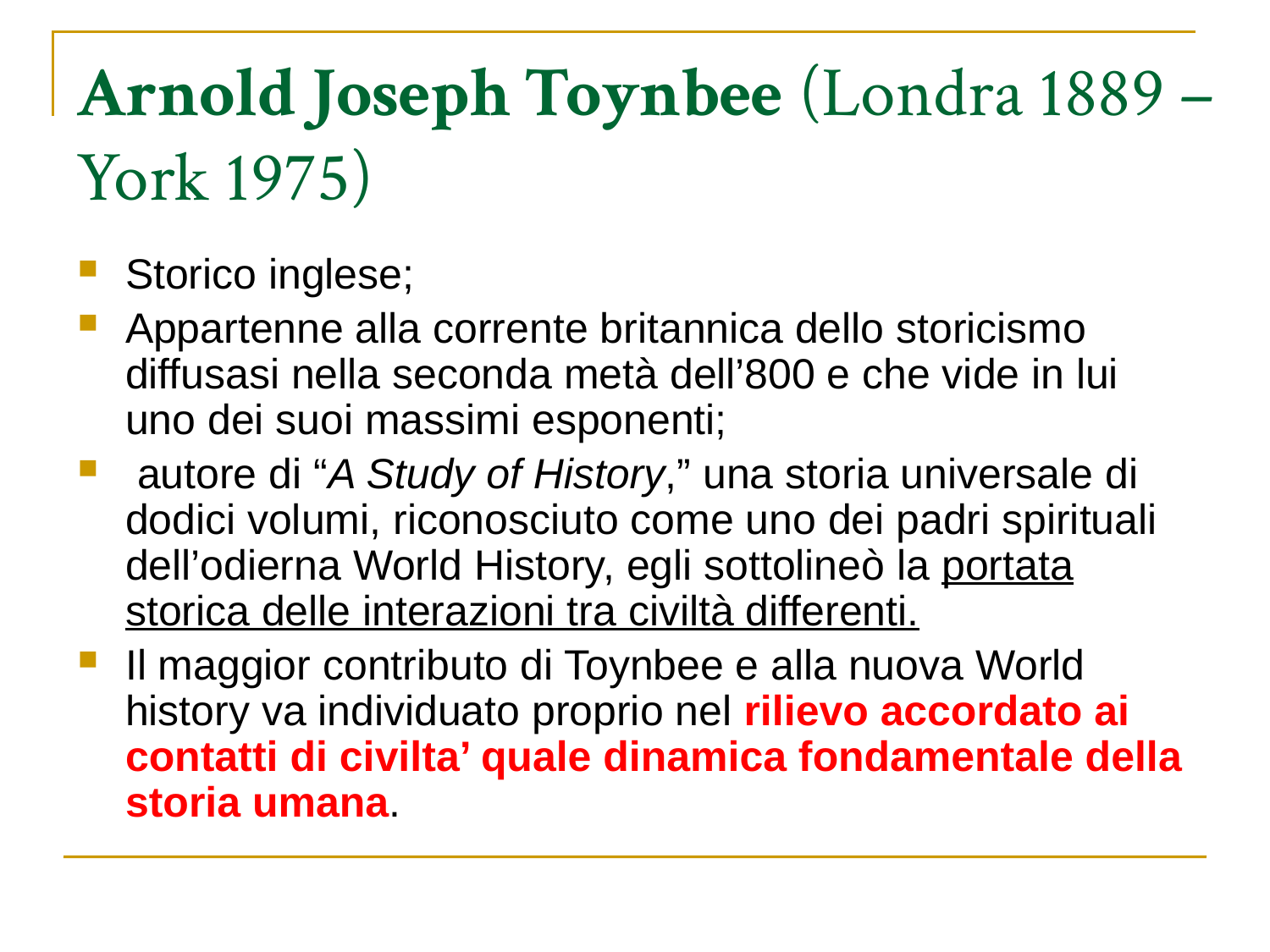

# Arnold Joseph Toynbee (Londra 1889 – York 1975)
Storico inglese;
Appartenne alla corrente britannica dello storicismo diffusasi nella seconda metà dell’800 e che vide in lui uno dei suoi massimi esponenti;
 autore di “A Study of History,” una storia universale di dodici volumi, riconosciuto come uno dei padri spirituali dell’odierna World History, egli sottolineò la portata storica delle interazioni tra civiltà differenti.
Il maggior contributo di Toynbee e alla nuova World history va individuato proprio nel rilievo accordato ai contatti di civilta’ quale dinamica fondamentale della storia umana.